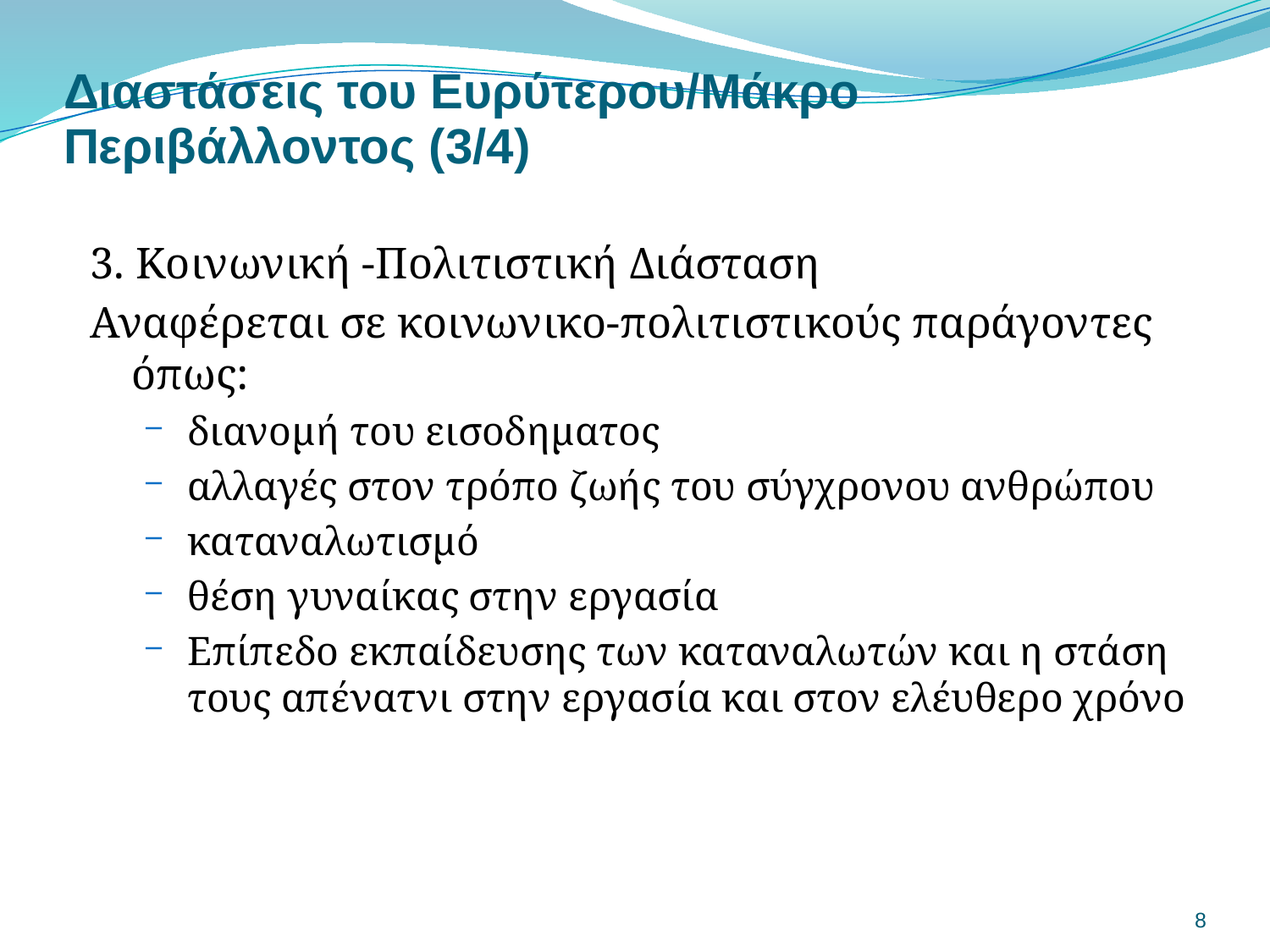

# Διαστάσεις του Ευρύτερου/Μάκρο Περιβάλλοντος (3/4)
3. Κοινωνική -Πολιτιστική Διάσταση
Αναφέρεται σε κοινωνικο-πολιτιστικούς παράγοντες όπως:
διανομή του εισοδηματος
αλλαγές στον τρόπο ζωής του σύγχρονου ανθρώπου
καταναλωτισμό
θέση γυναίκας στην εργασία
Επίπεδο εκπαίδευσης των καταναλωτών και η στάση τους απένατνι στην εργασία και στον ελέυθερο χρόνο
8